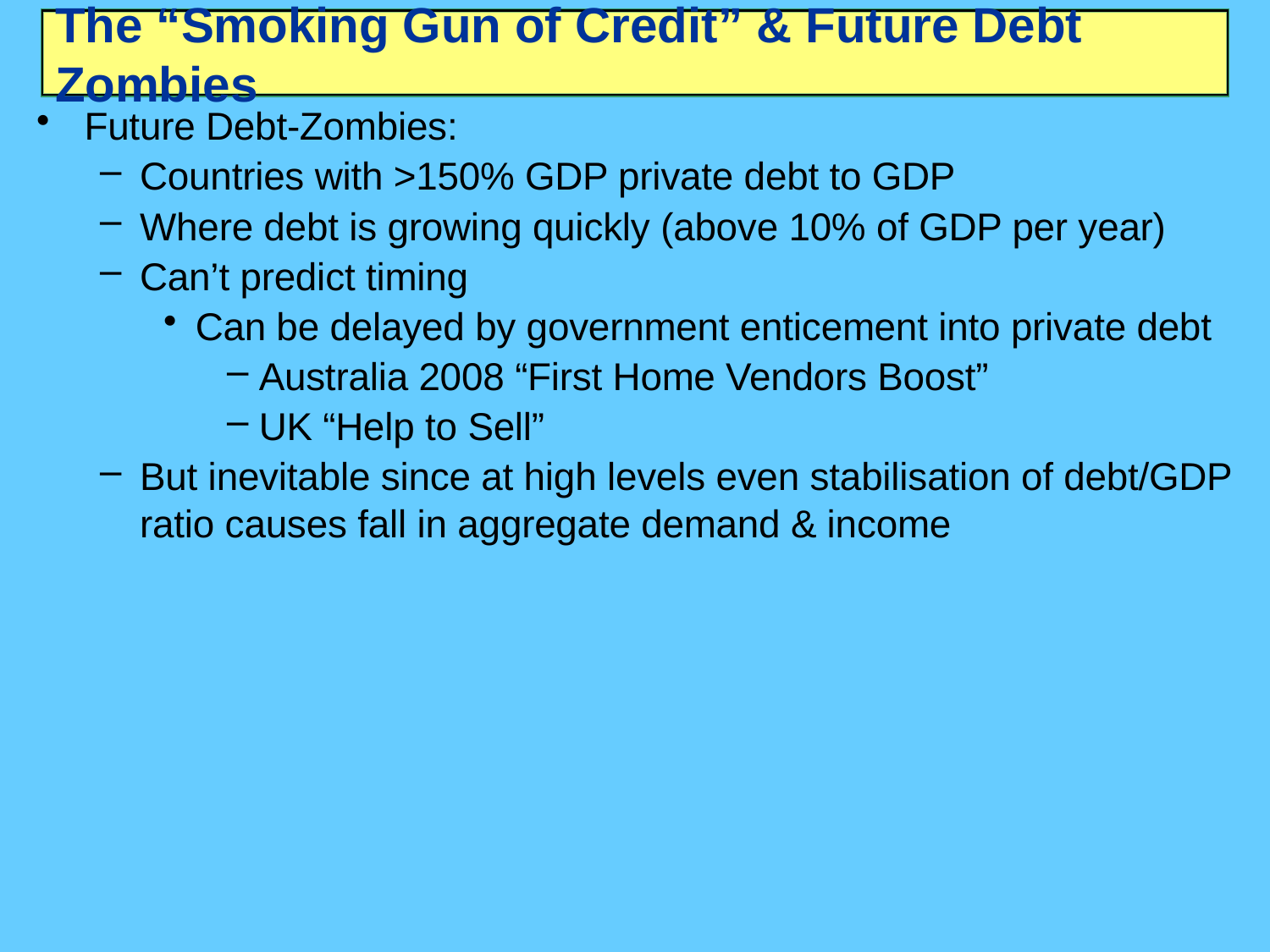

# The “Smoking Gun of Credit” & Future Debt Zombies
Future Debt-Zombies:
Countries with >150% GDP private debt to GDP
Where debt is growing quickly (above 10% of GDP per year)
Can’t predict timing
Can be delayed by government enticement into private debt
Australia 2008 “First Home Vendors Boost”
UK “Help to Sell”
But inevitable since at high levels even stabilisation of debt/GDP ratio causes fall in aggregate demand & income